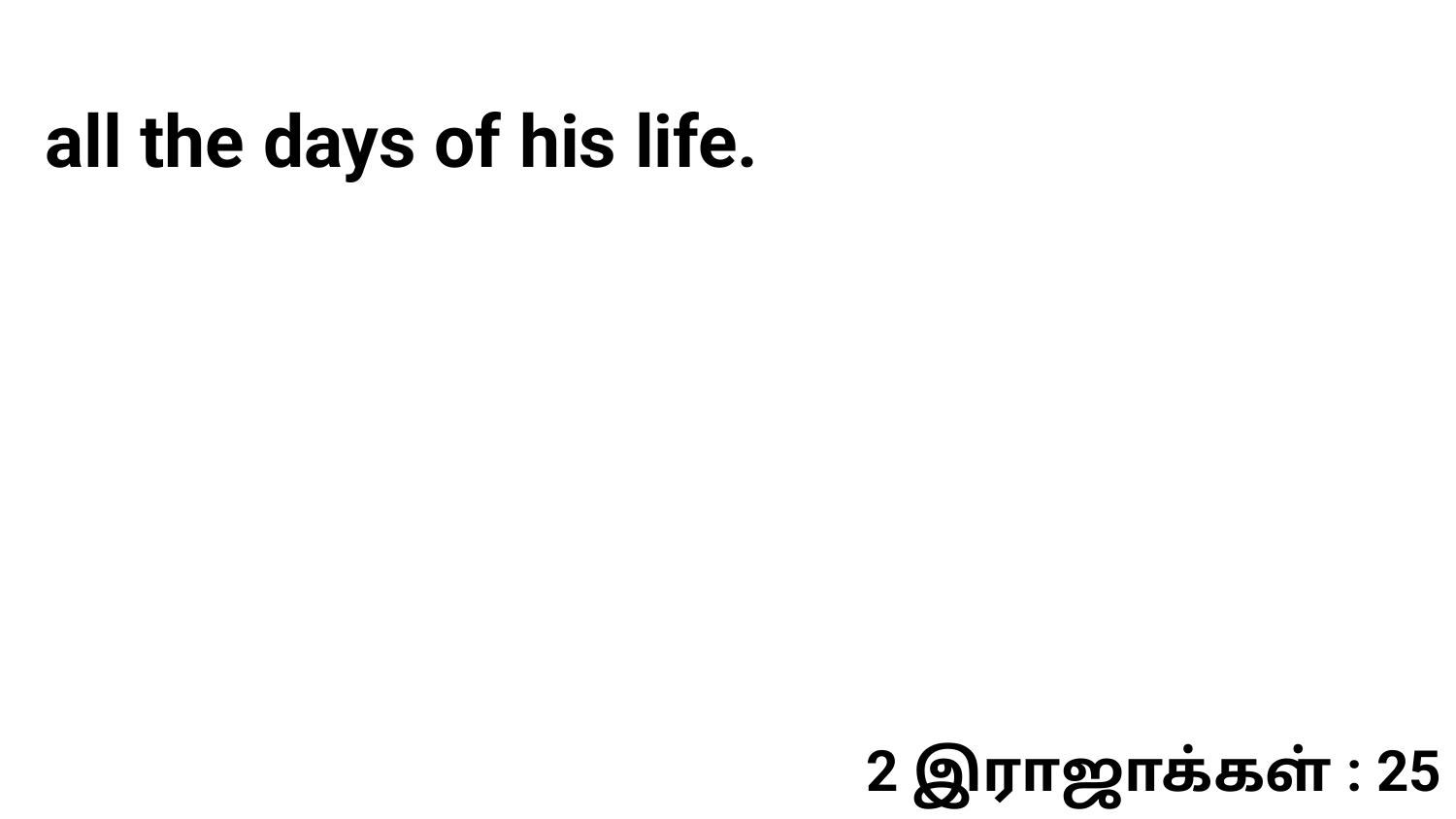

all the days of his life.
2 இராஜாக்கள் : 25